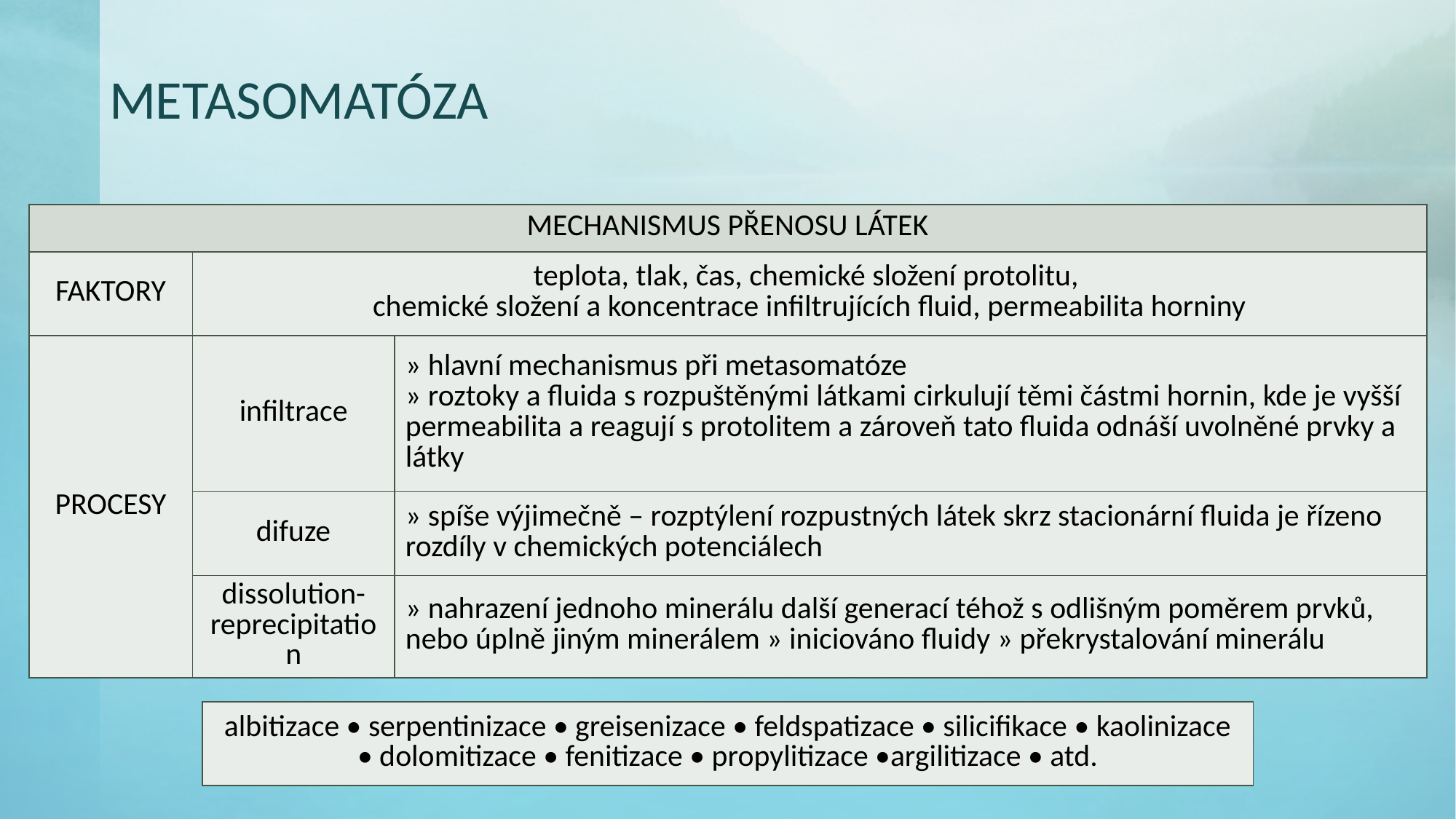

# metasomatóza
| MECHANISMUS PŘENOSU LÁTEK |  |  |
| --- | --- | --- |
| FAKTORY | teplota, tlak, čas, chemické složení protolitu, chemické složení a koncentrace infiltrujících fluid, permeabilita horniny |  |
| PROCESY | infiltrace | » hlavní mechanismus při metasomatóze » roztoky a fluida s rozpuštěnými látkami cirkulují těmi částmi hornin, kde je vyšší permeabilita a reagují s protolitem a zároveň tato fluida odnáší uvolněné prvky a látky |
|  | difuze | » spíše výjimečně – rozptýlení rozpustných látek skrz stacionární fluida je řízeno rozdíly v chemických potenciálech |
|  | dissolution-reprecipitation | » nahrazení jednoho minerálu další generací téhož s odlišným poměrem prvků, nebo úplně jiným minerálem » iniciováno fluidy » překrystalování minerálu |
| albitizace • serpentinizace • greisenizace • feldspatizace • silicifikace • kaolinizace • dolomitizace • fenitizace • propylitizace •argilitizace • atd. |
| --- |